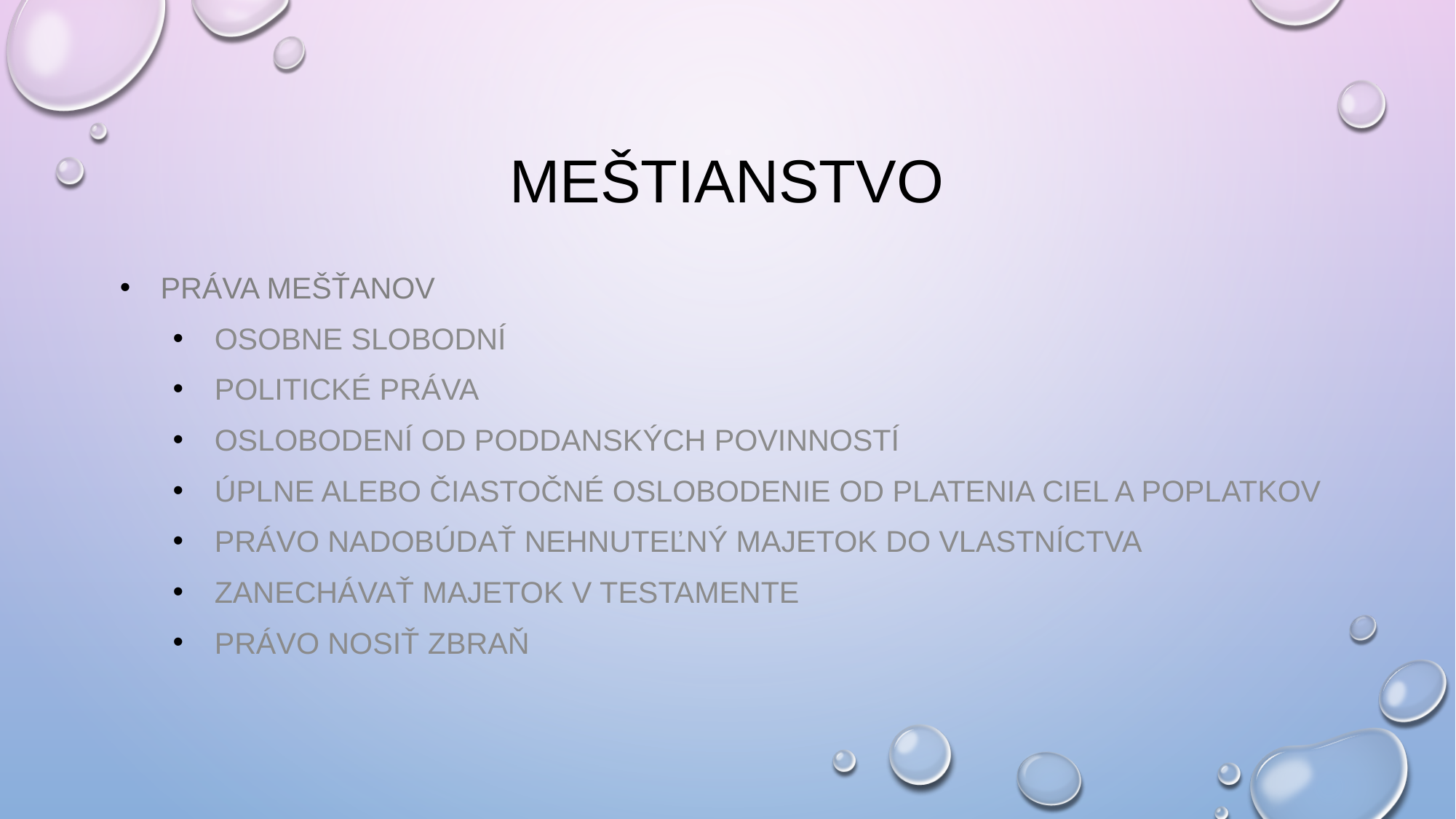

# meštianstvo
Práva mešťanov
Osobne slobodní
Politické práva
Oslobodení od poddanských povinností
Úplne alebo čiastočné oslobodenie od platenia ciel a poplatkov
Právo nadobúdať nehnuteľný majetok do vlastníctva
Zanechávať majetok v testamente
Právo nosiť zbraň